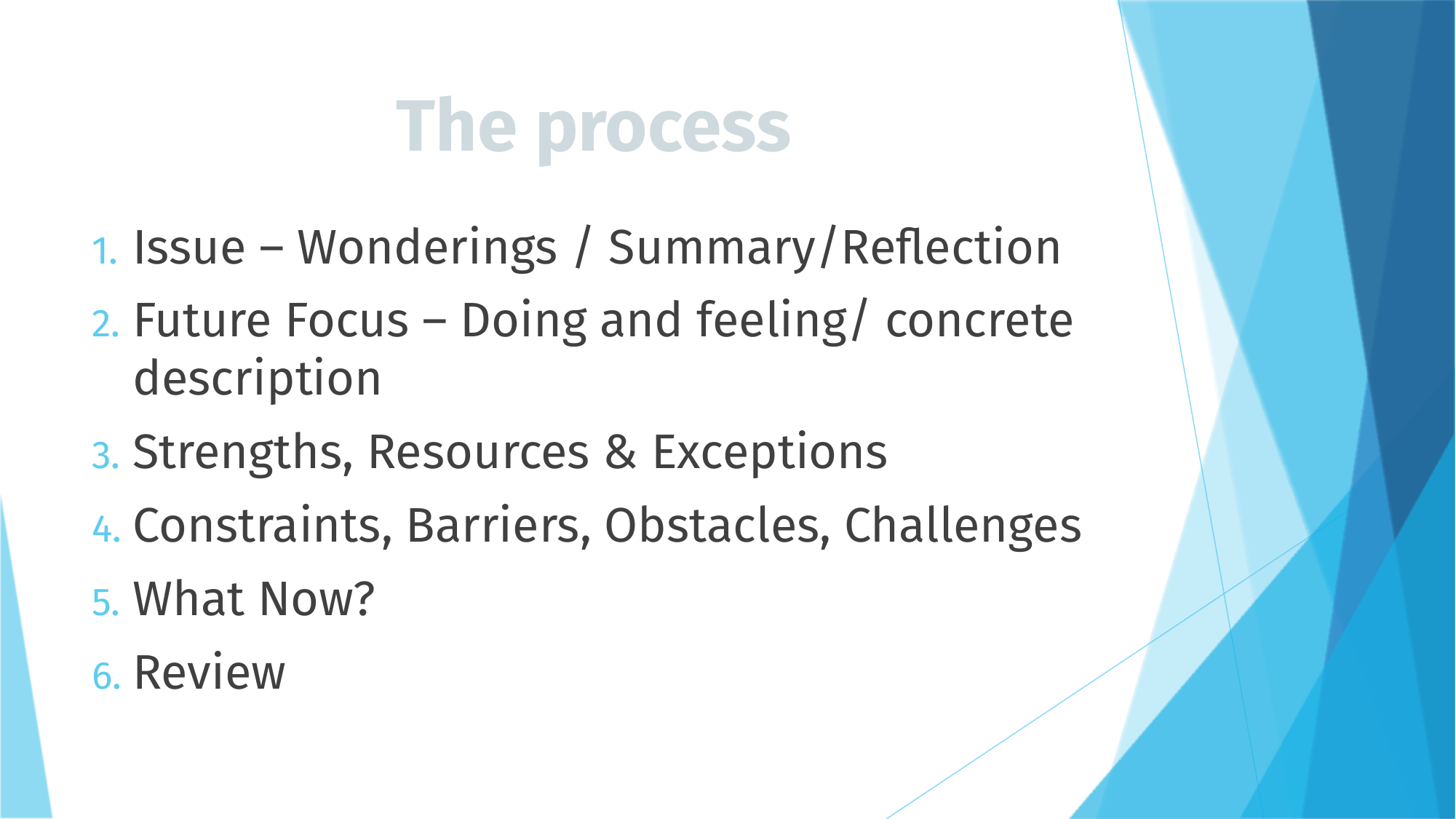

# The process
Issue – Wonderings / Summary/Reflection
Future Focus – Doing and feeling/ concrete description
Strengths, Resources & Exceptions
Constraints, Barriers, Obstacles, Challenges
What Now?
Review